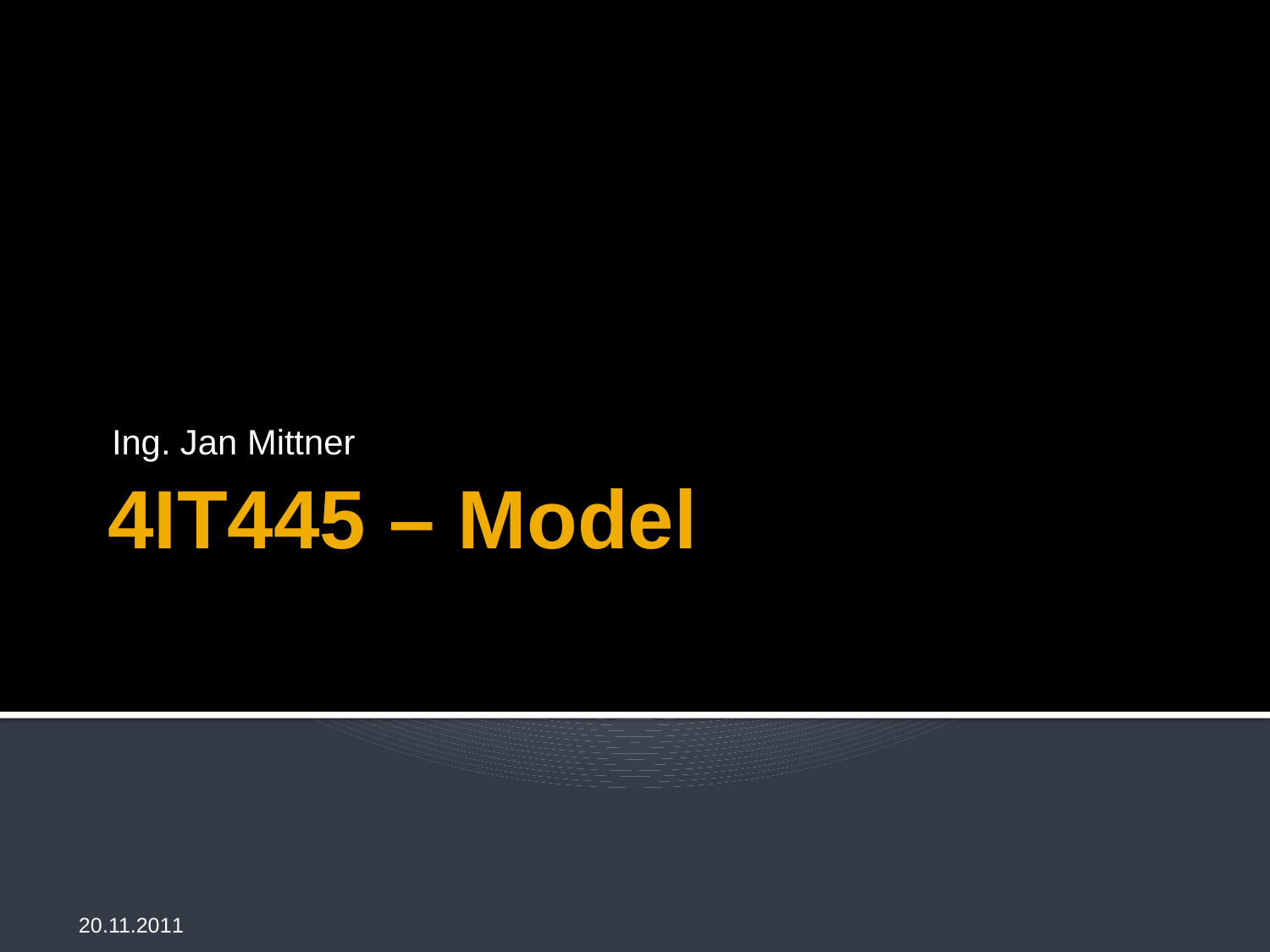

Ing. Jan Mittner
# 4IT445 – Model
20.11.2011